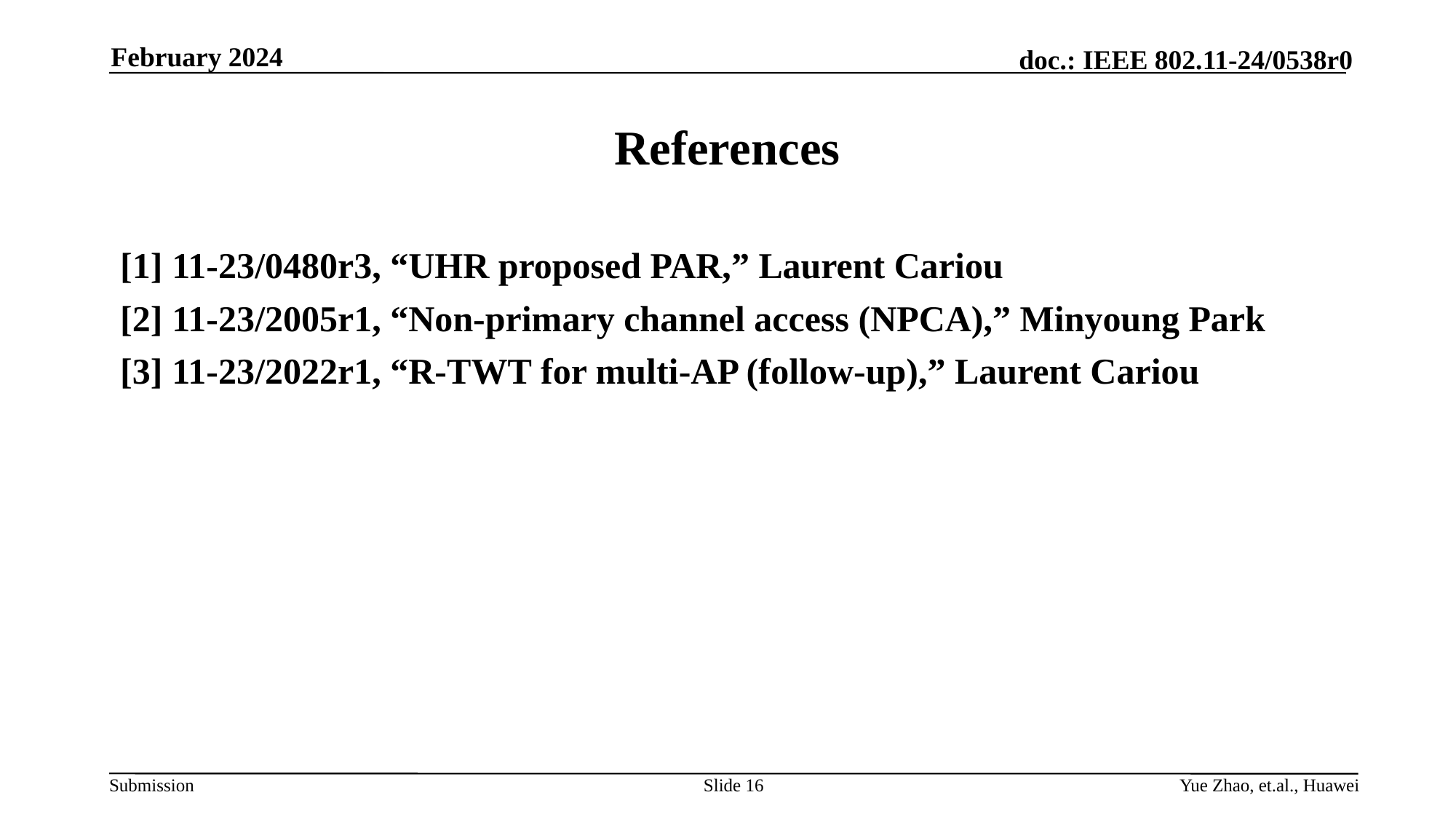

February 2024
# References
[1] 11-23/0480r3, “UHR proposed PAR,” Laurent Cariou
[2] 11-23/2005r1, “Non-primary channel access (NPCA),” Minyoung Park
[3] 11-23/2022r1, “R-TWT for multi-AP (follow-up),” Laurent Cariou

Slide 16
Yue Zhao, et.al., Huawei